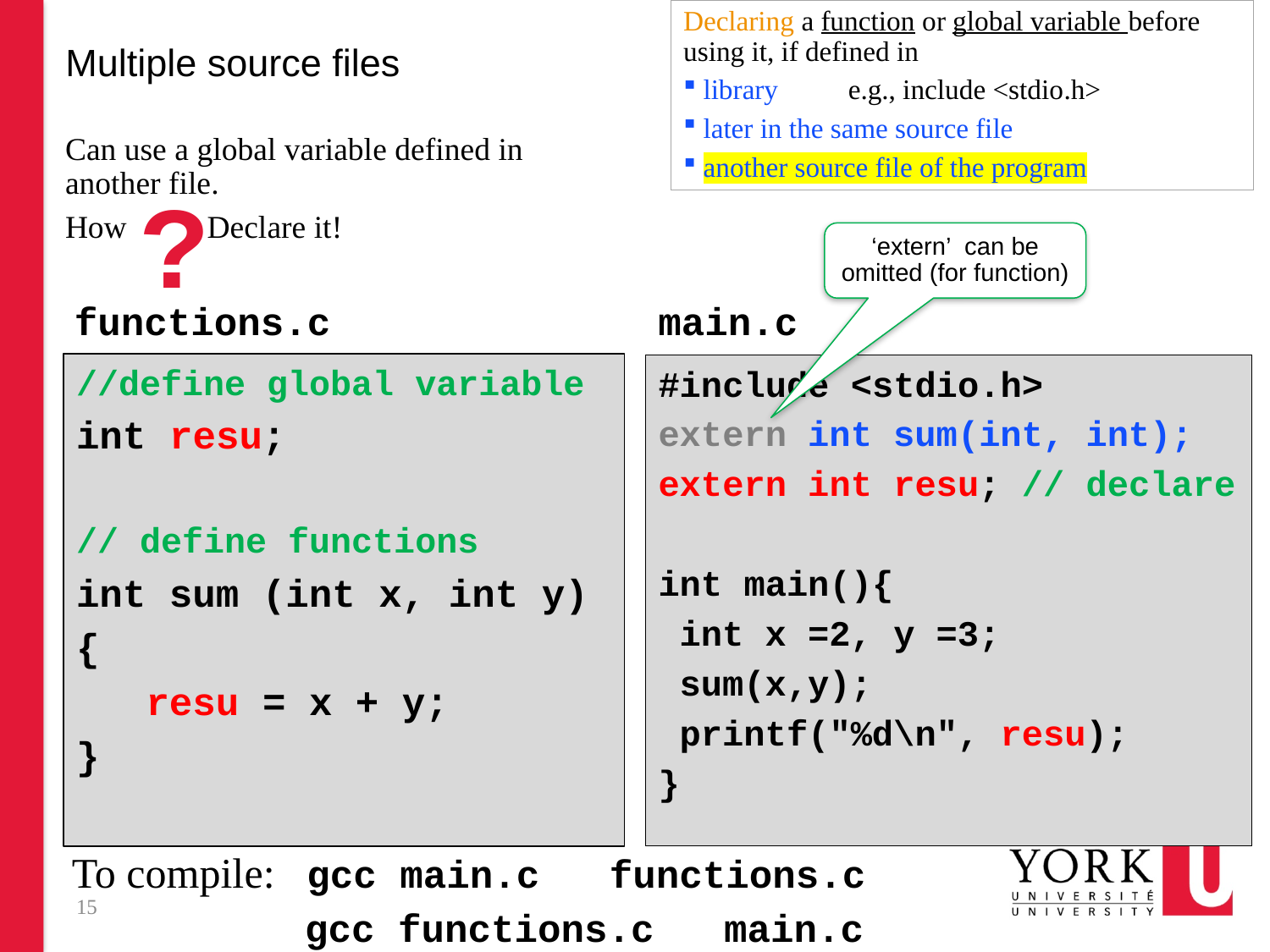

Declaring a function or global variable before using it, if defined in
 library          e.g., include <stdio.h>
 later in the same source file
 another source file of the program
# Multiple source files
Can use a global variable defined in another file.
How          Declare it!
?
‘extern’  can be omitted (for function)
functions.c
main.c
//define global variable
int resu;

// define functions
int sum (int x, int y)
{
   resu = x + y;
}
#include <stdio.h>
extern int sum(int, int);
extern int resu; // declare

int main(){
 int x =2, y =3;
 sum(x,y);
 printf("%d\n", resu);
}
To compile:   gcc main.c   functions.c
          gcc functions.c   main.c      gcc f1.o f2.c
15